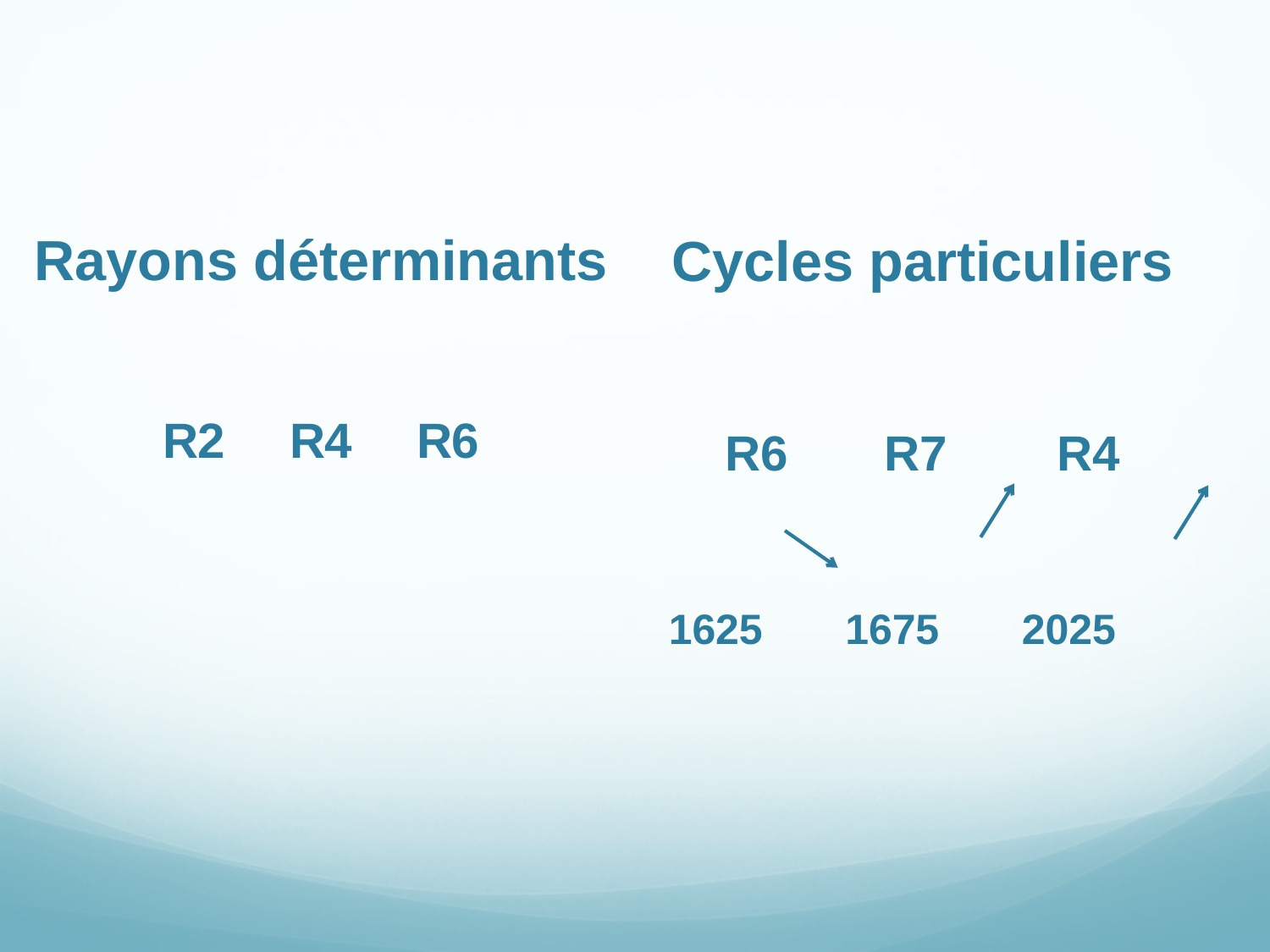

Rayons déterminants

R2	R4	R6
Cycles particuliers

R6       R7        R4

1625       1675       2025